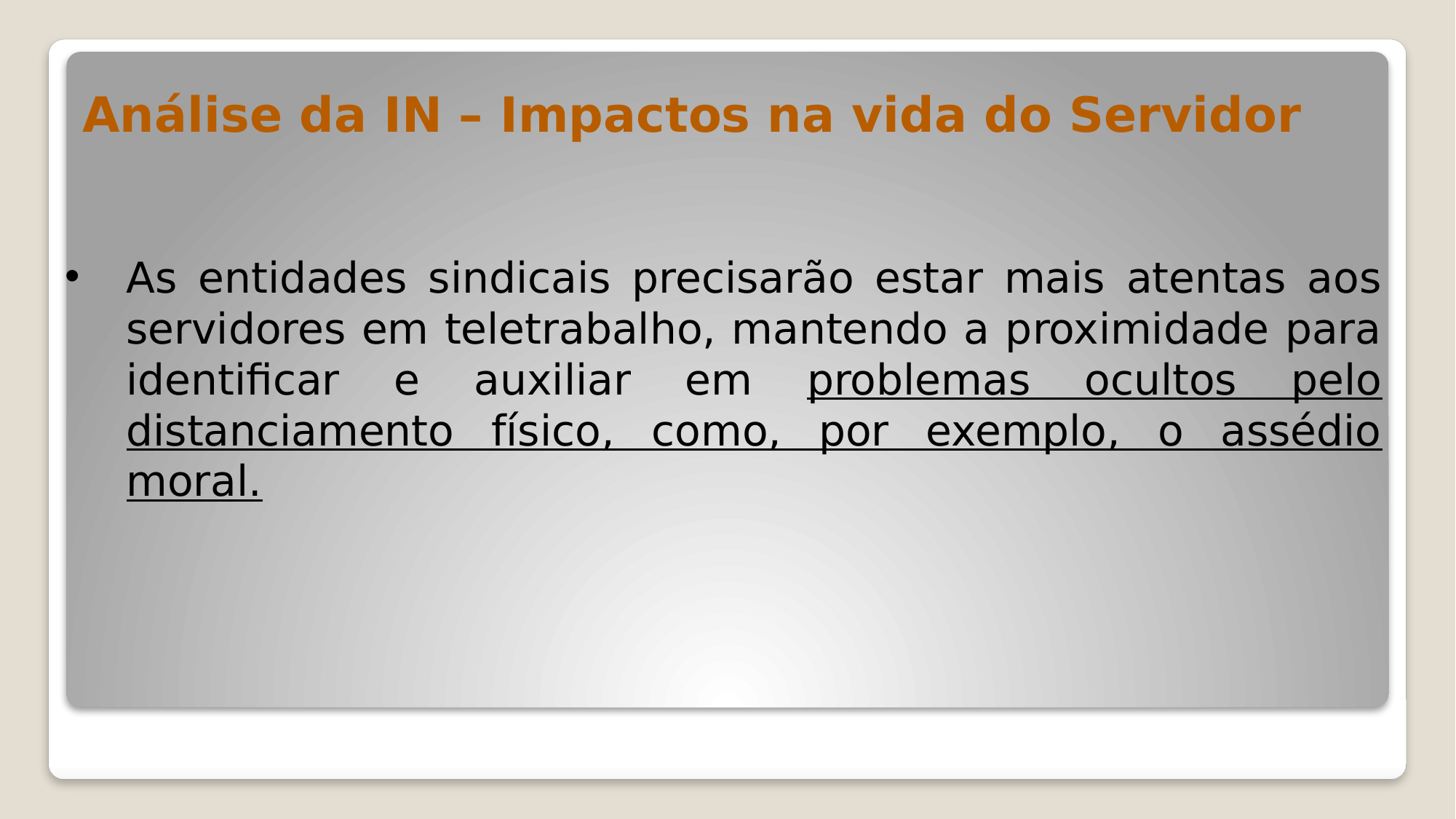

# Análise da IN – Impactos na vida do Servidor

As entidades sindicais precisarão estar mais atentas aos servidores em teletrabalho, mantendo a proximidade para identificar e auxiliar em problemas ocultos pelo distanciamento físico, como, por exemplo, o assédio moral.